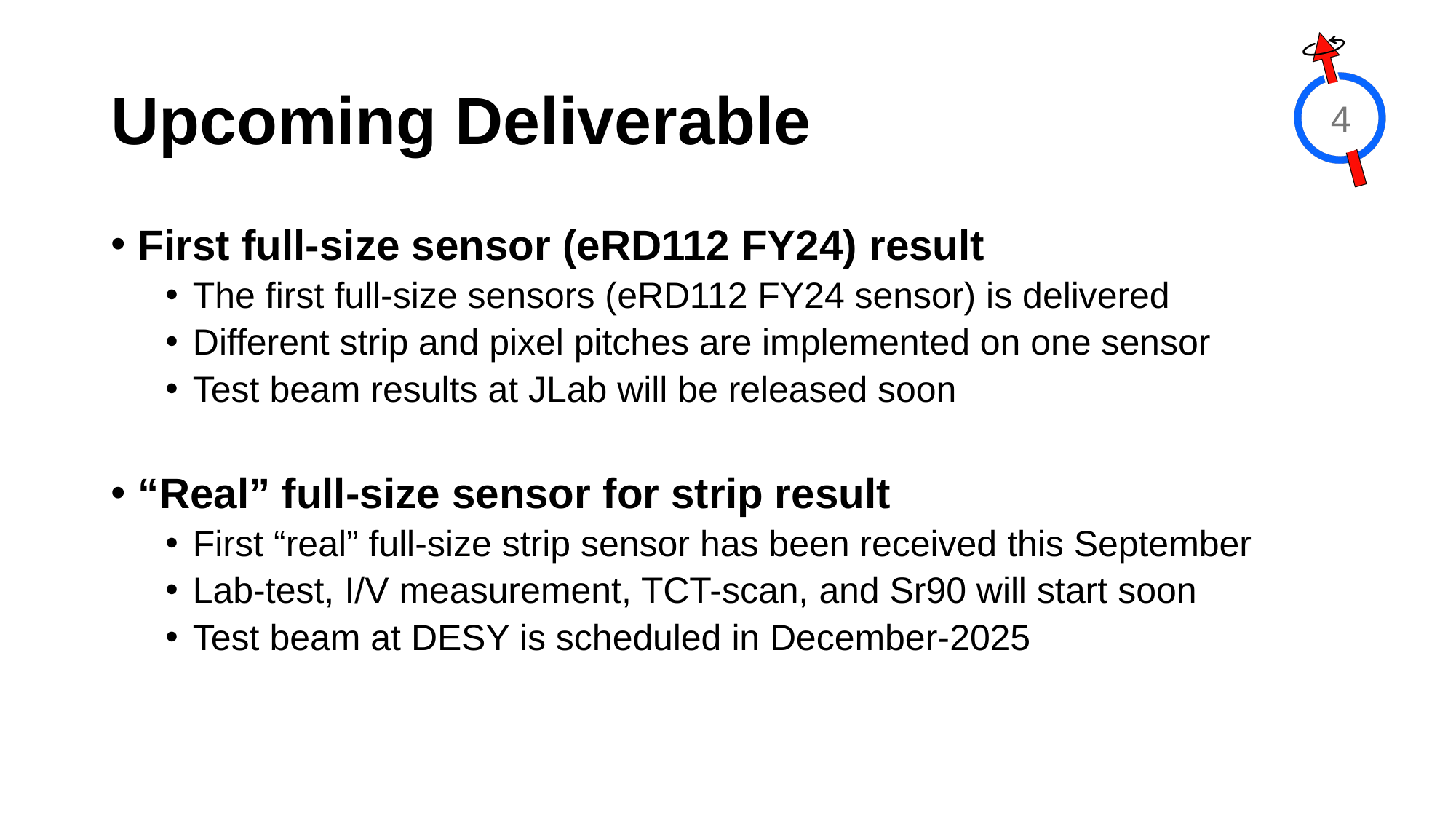

# Upcoming Deliverable
4
First full-size sensor (eRD112 FY24) result
The first full-size sensors (eRD112 FY24 sensor) is delivered
Different strip and pixel pitches are implemented on one sensor
Test beam results at JLab will be released soon

“Real” full-size sensor for strip result
First “real” full-size strip sensor has been received this September
Lab-test, I/V measurement, TCT-scan, and Sr90 will start soon
Test beam at DESY is scheduled in December-2025